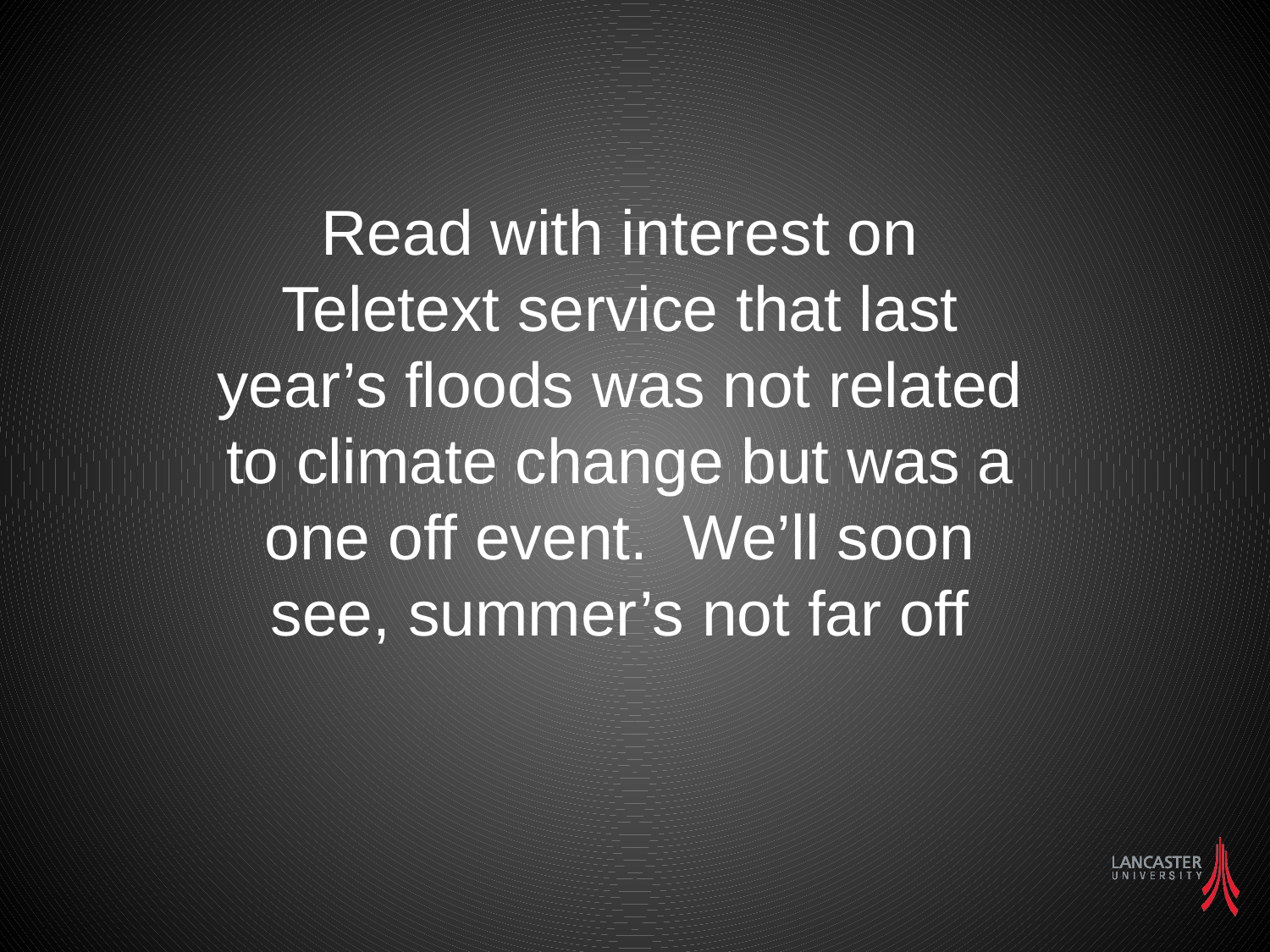

Read with interest on Teletext service that last year’s floods was not related to climate change but was a one off event.  We’ll soon see, summer’s not far off